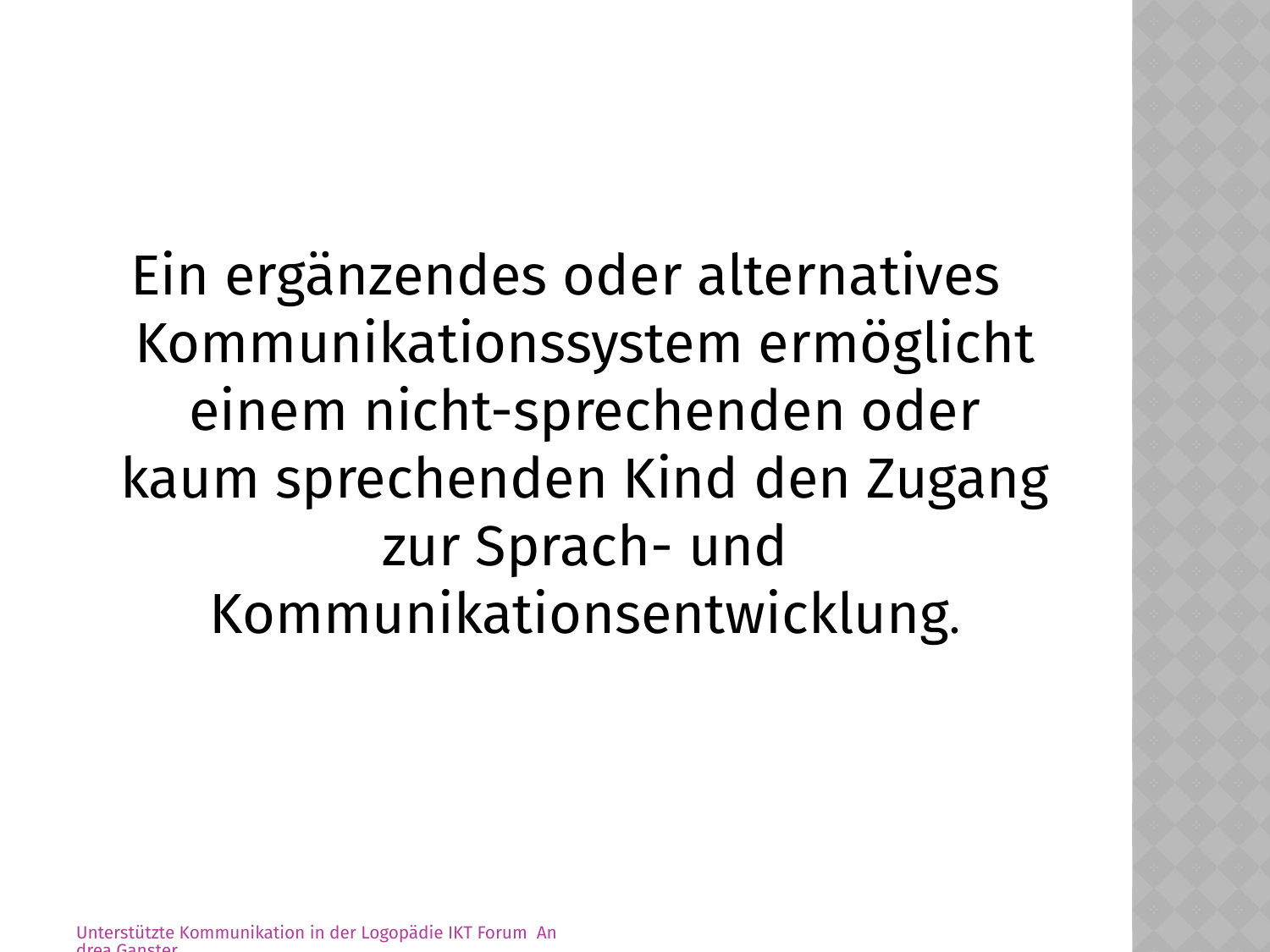

Ein ergänzendes oder alternatives Kommunikationssystem ermöglicht einem nicht-sprechenden oder kaum sprechenden Kind den Zugang zur Sprach- und Kommunikationsentwicklung.
Unterstützte Kommunikation in der Logopädie IKT Forum  Andrea Ganster